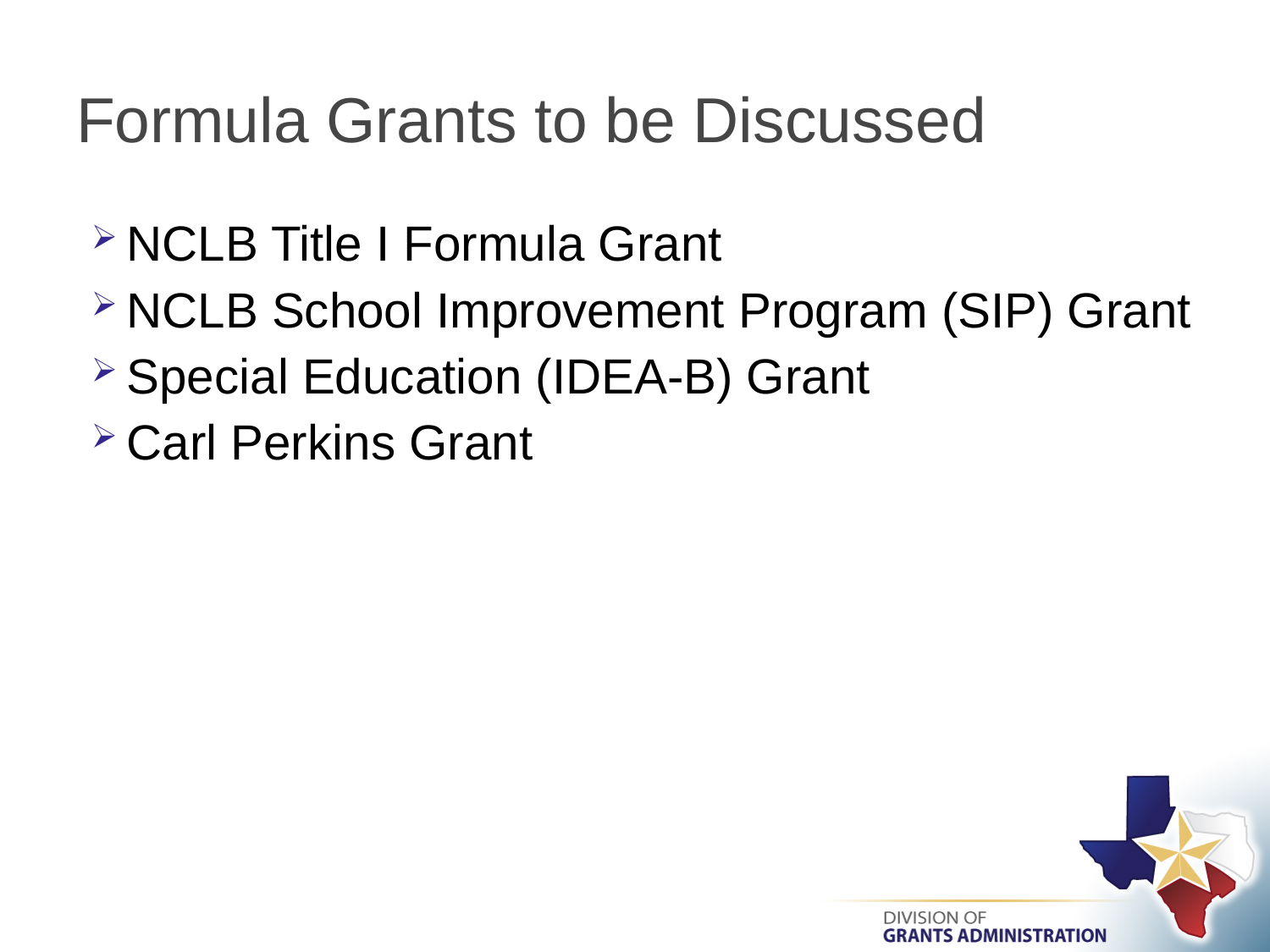

# Formula Grants to be Discussed
NCLB Title I Formula Grant
NCLB School Improvement Program (SIP) Grant
Special Education (IDEA-B) Grant
Carl Perkins Grant